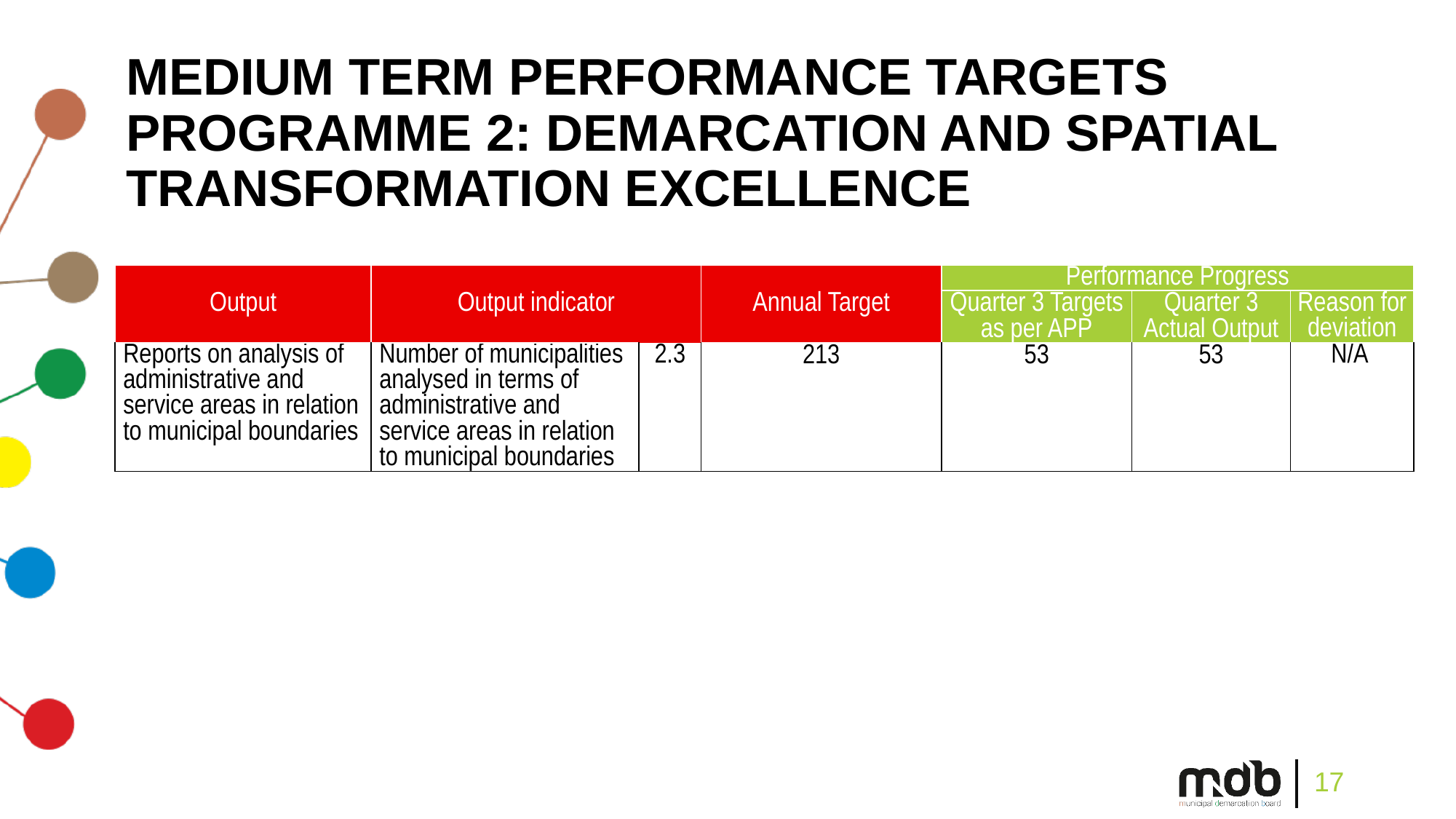

# MEDIUM TERM PERFORMANCE TARGETS PROGRAMME 2: DEMARCATION AND SPATIAL TRANSFORMATION EXCELLENCE
| Output | Output indicator |  | Annual Target | Performance Progress |  |  |
| --- | --- | --- | --- | --- | --- | --- |
|  |  |  |  | Quarter 3 Targets as per APP | Quarter 3 Actual Output | Reason for deviation |
| Reports on analysis of administrative and service areas in relation to municipal boundaries | Number of municipalities analysed in terms of administrative and service areas in relation to municipal boundaries | 2.3 | 213 | 53 | 53 | N/A |
17